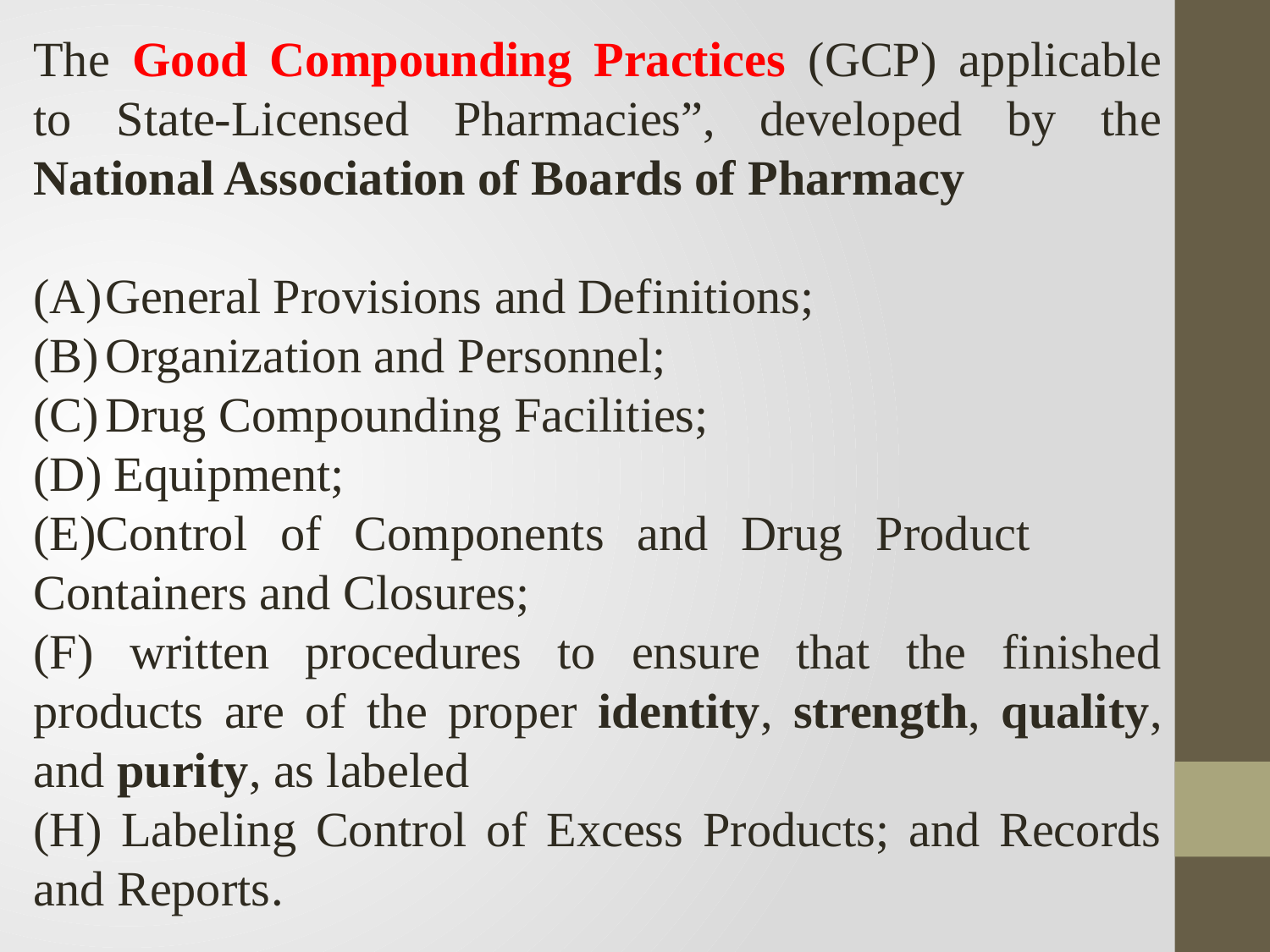

The Good Compounding Practices (GCP) applicable to State-Licensed Pharmacies”, developed by the National Association of Boards of Pharmacy

General Provisions and Definitions;
Organization and Personnel;
Drug Compounding Facilities;
(D) Equipment;
(E)Control of Components and Drug Product     Containers and Closures;
(F) written procedures to ensure that the finished products are of the proper identity, strength, quality, and purity, as labeled
(H) Labeling Control of Excess Products; and Records and Reports.